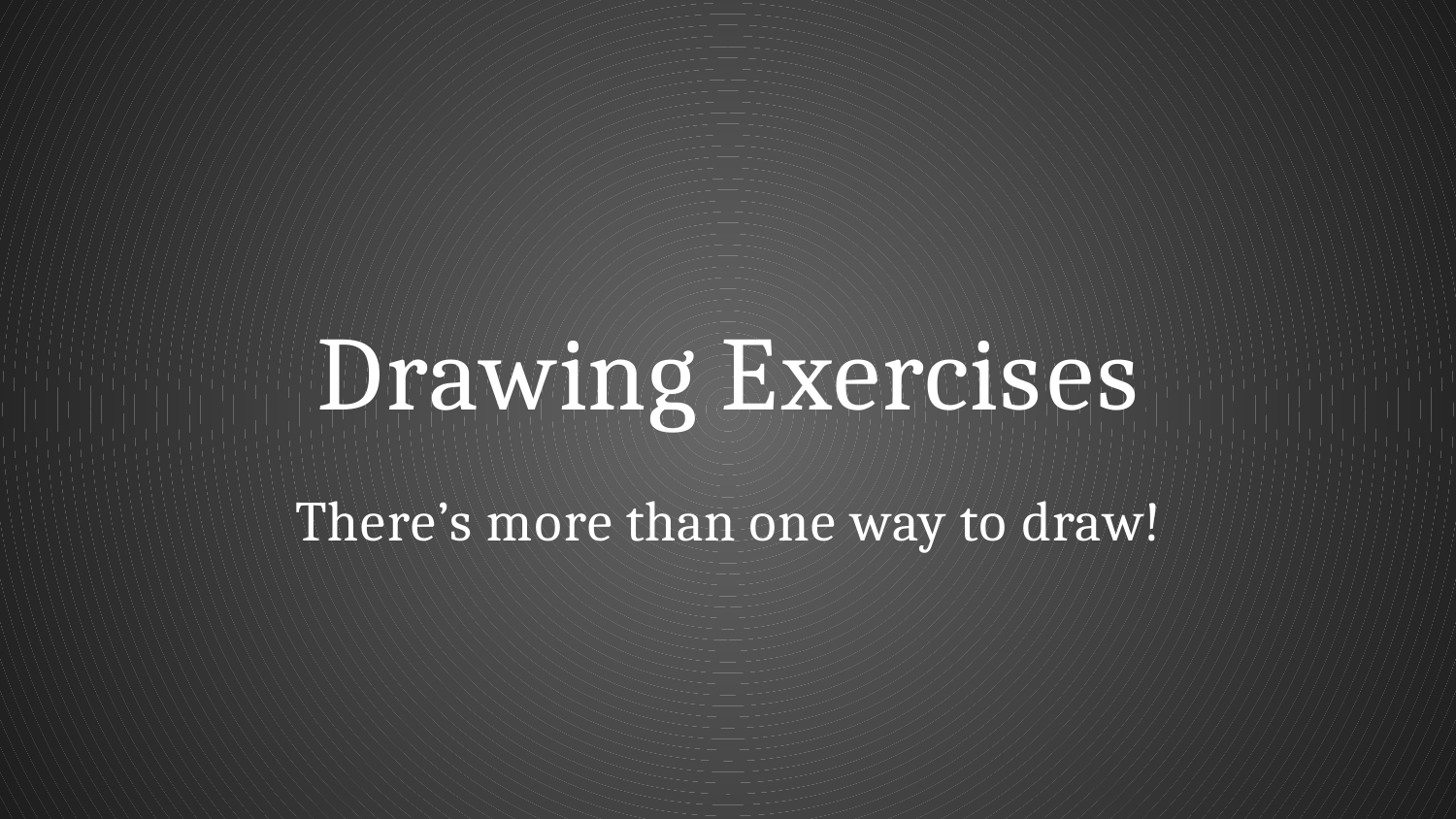

# Drawing Exercises
There’s more than one way to draw!